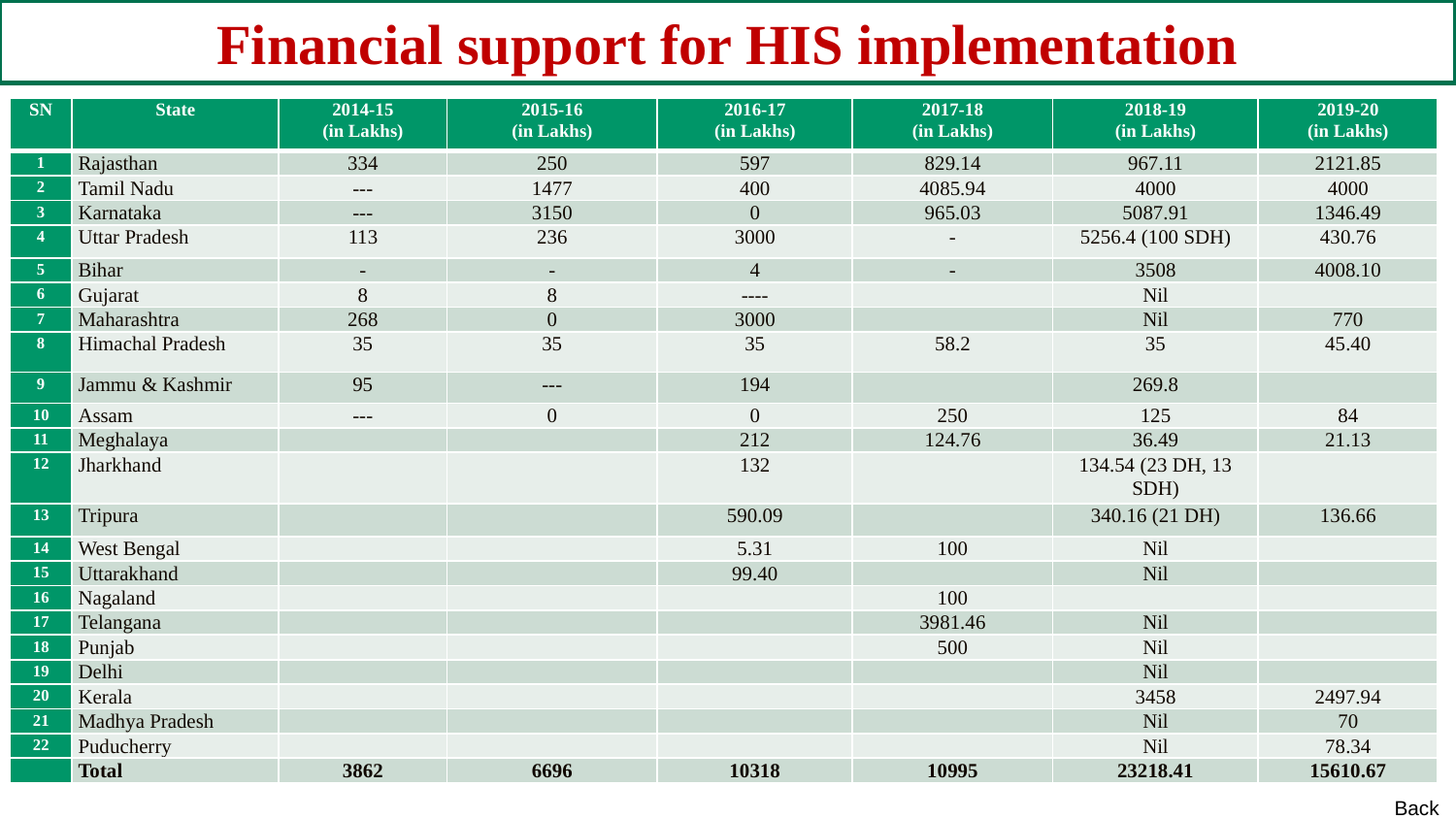

Financial support for HIS implementation
| SN | State | 2014-15 (in Lakhs) | 2015-16 (in Lakhs) | 2016-17 (in Lakhs) | 2017-18 (in Lakhs) | 2018-19 (in Lakhs) | 2019-20 (in Lakhs) |
| --- | --- | --- | --- | --- | --- | --- | --- |
| 1 | Rajasthan | 334 | 250 | 597 | 829.14 | 967.11 | 2121.85 |
| 2 | Tamil Nadu | --- | 1477 | 400 | 4085.94 | 4000 | 4000 |
| 3 | Karnataka | --- | 3150 | 0 | 965.03 | 5087.91 | 1346.49 |
| 4 | Uttar Pradesh | 113 | 236 | 3000 | - | 5256.4 (100 SDH) | 430.76 |
| 5 | Bihar | - | - | 4 | - | 3508 | 4008.10 |
| 6 | Gujarat | 8 | 8 | ---- |  | Nil |  |
| 7 | Maharashtra | 268 | 0 | 3000 |  | Nil | 770 |
| 8 | Himachal Pradesh | 35 | 35 | 35 | 58.2 | 35 | 45.40 |
| 9 | Jammu & Kashmir | 95 | --- | 194 |  | 269.8 |  |
| 10 | Assam | --- | 0 | 0 | 250 | 125 | 84 |
| 11 | Meghalaya |  |  | 212 | 124.76 | 36.49 | 21.13 |
| 12 | Jharkhand |  |  | 132 |  | 134.54 (23 DH, 13 SDH) |  |
| 13 | Tripura |  |  | 590.09 |  | 340.16 (21 DH) | 136.66 |
| 14 | West Bengal |  |  | 5.31 | 100 | Nil |  |
| 15 | Uttarakhand |  |  | 99.40 |  | Nil |  |
| 16 | Nagaland |  |  |  | 100 |  |  |
| 17 | Telangana |  |  |  | 3981.46 | Nil |  |
| 18 | Punjab |  |  |  | 500 | Nil |  |
| 19 | Delhi |  |  |  |  | Nil |  |
| 20 | Kerala |  |  |  |  | 3458 | 2497.94 |
| 21 | Madhya Pradesh |  |  |  |  | Nil | 70 |
| 22 | Puducherry |  |  |  |  | Nil | 78.34 |
|  | Total | 3862 | 6696 | 10318 | 10995 | 23218.41 | 15610.67 |
Back